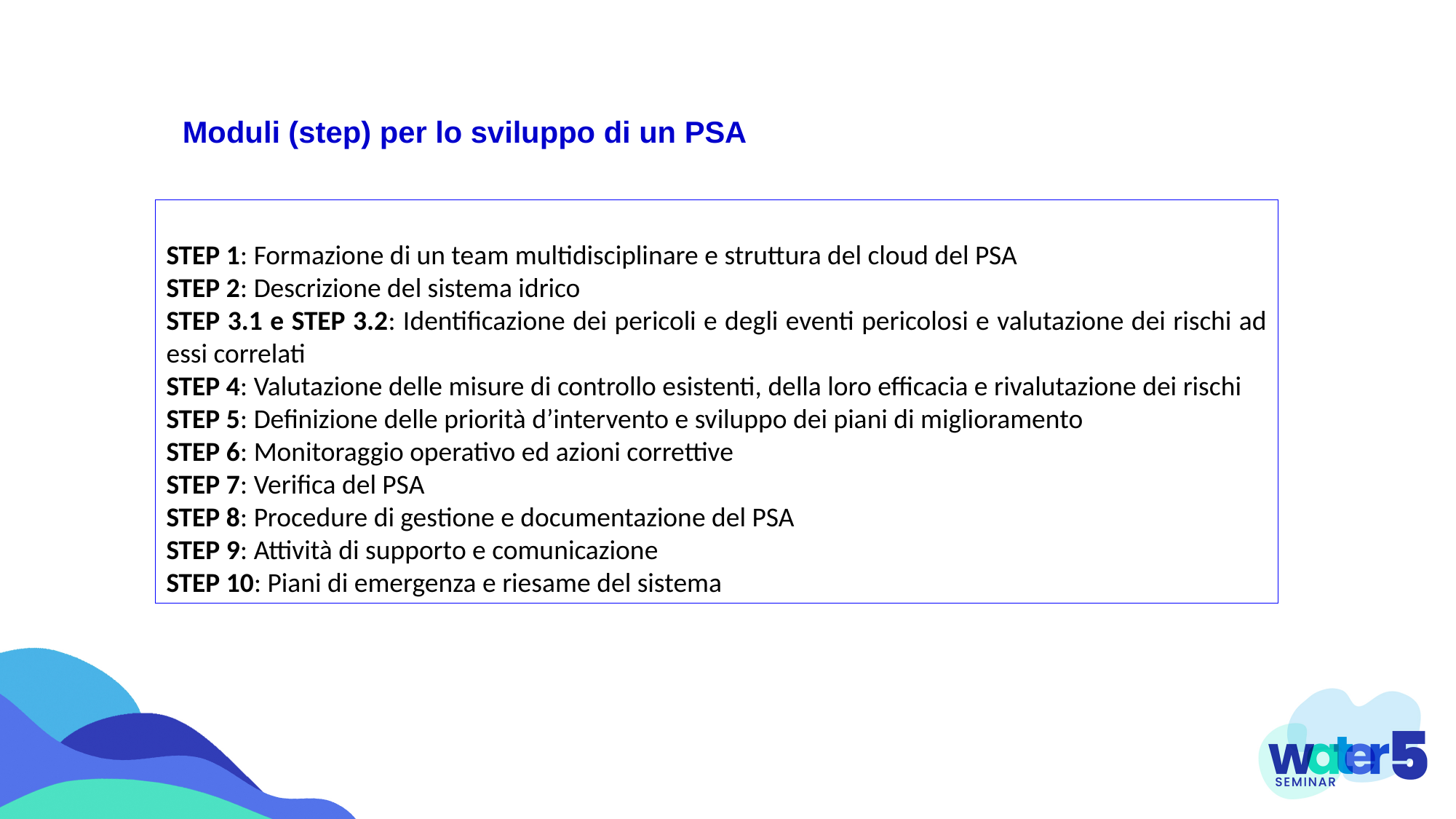

15
Moduli (step) per lo sviluppo di un PSA

STEP 1: Formazione di un team multidisciplinare e struttura del cloud del PSA
STEP 2: Descrizione del sistema idrico
STEP 3.1 e STEP 3.2: Identificazione dei pericoli e degli eventi pericolosi e valutazione dei rischi ad essi correlati
STEP 4: Valutazione delle misure di controllo esistenti, della loro efficacia e rivalutazione dei rischi
STEP 5: Definizione delle priorità d’intervento e sviluppo dei piani di miglioramento
STEP 6: Monitoraggio operativo ed azioni correttive
STEP 7: Verifica del PSA
STEP 8: Procedure di gestione e documentazione del PSA
STEP 9: Attività di supporto e comunicazione
STEP 10: Piani di emergenza e riesame del sistema